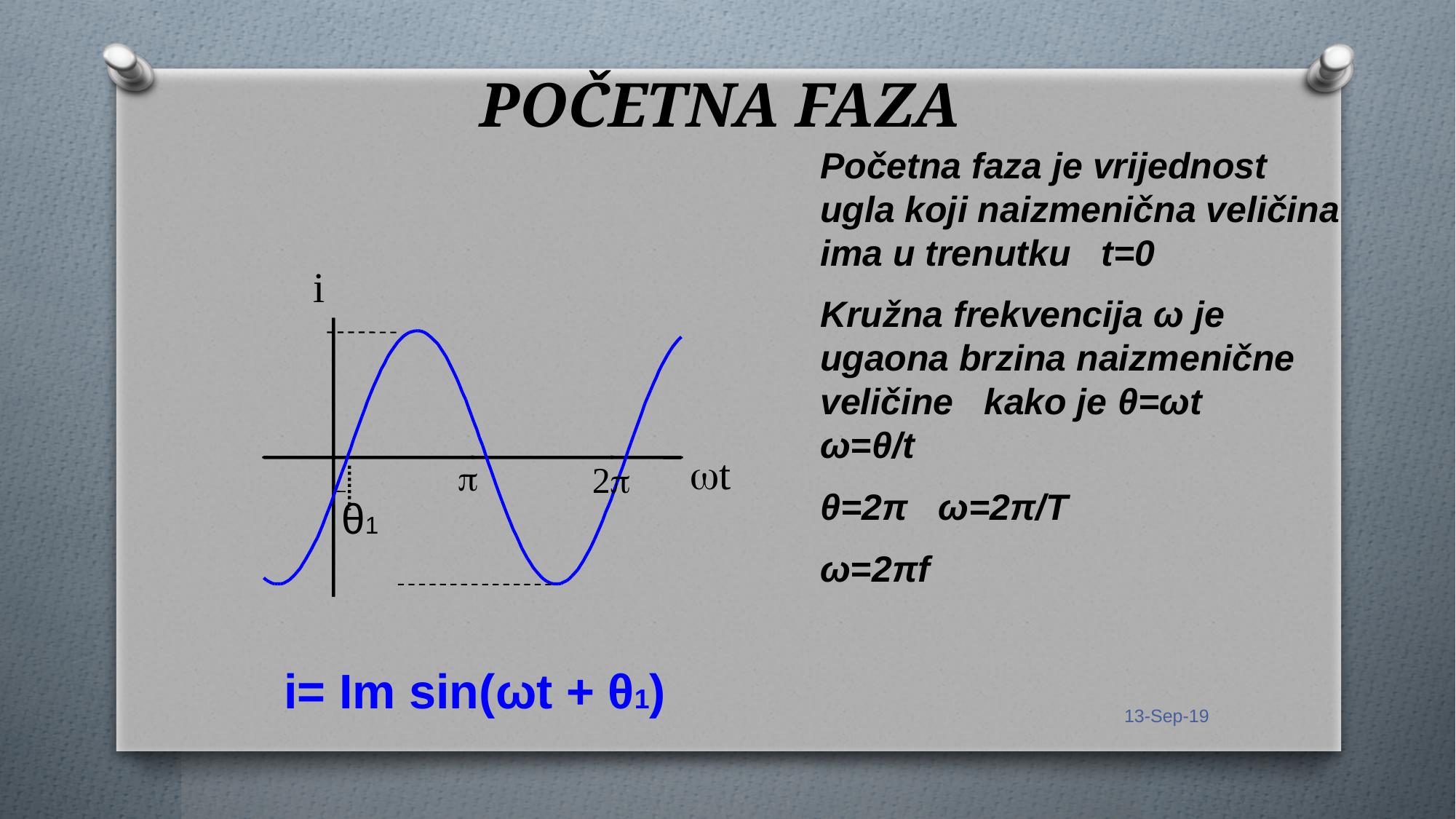

# POČETNA FAZA
Početna faza je vrijednost ugla koji naizmenična veličina ima u trenutku   t=0
Kružna frekvencija ω je ugaona brzina naizmenične veličine   kako je θ=ωt     ω=θ/t
θ=2π   ω=2π/T
ω=2πf
  i

ωt
π
2π

θ1

i= Im sin(ωt + θ1)
13-Sep-19